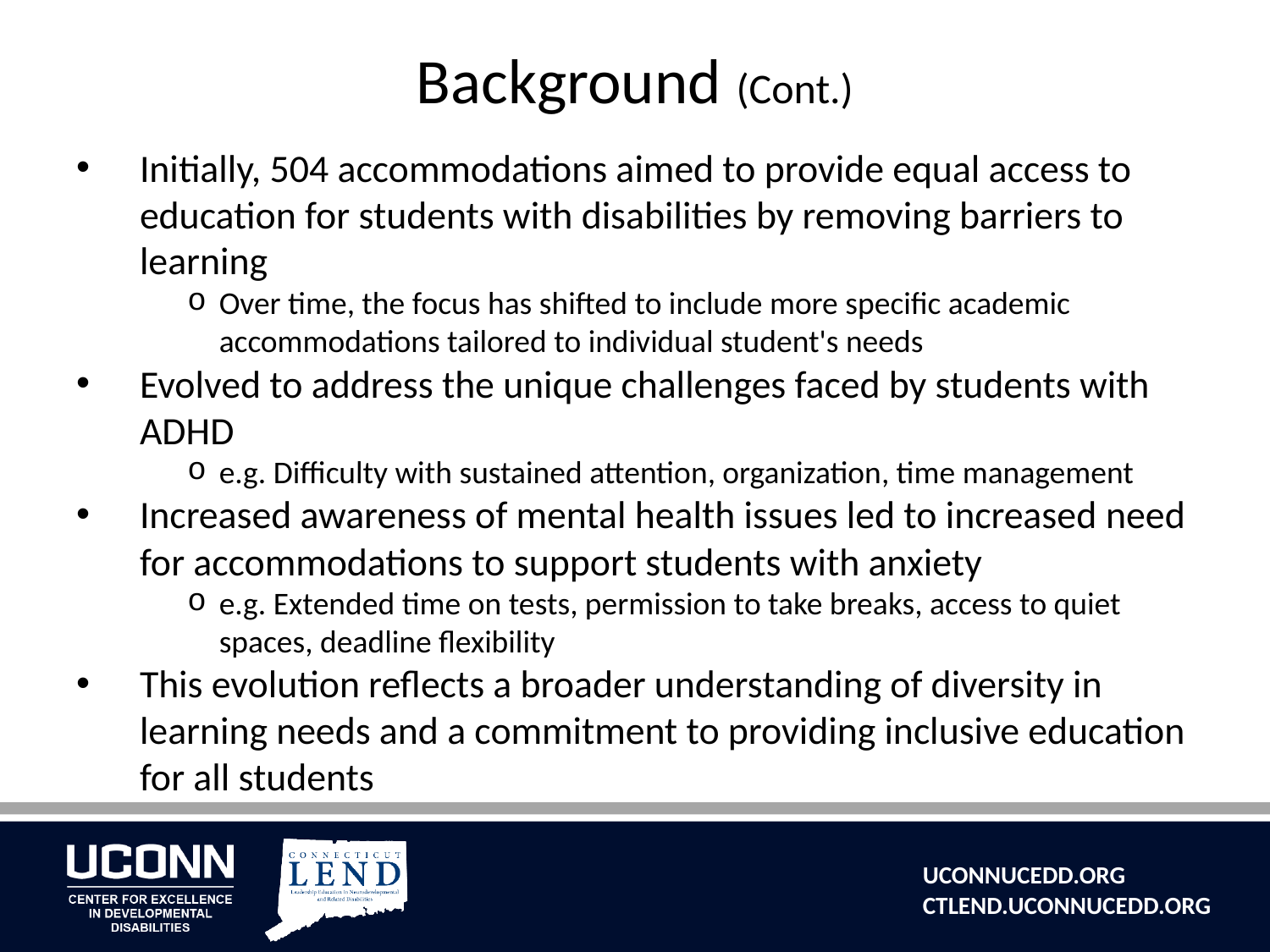

# Background (Cont.)
Initially, 504 accommodations aimed to provide equal access to education for students with disabilities by removing barriers to learning
Over time, the focus has shifted to include more specific academic accommodations tailored to individual student's needs
Evolved to address the unique challenges faced by students with ADHD
e.g. Difficulty with sustained attention, organization, time management
Increased awareness of mental health issues led to increased need for accommodations to support students with anxiety
e.g. Extended time on tests, permission to take breaks, access to quiet spaces, deadline flexibility
This evolution reflects a broader understanding of diversity in learning needs and a commitment to providing inclusive education for all students